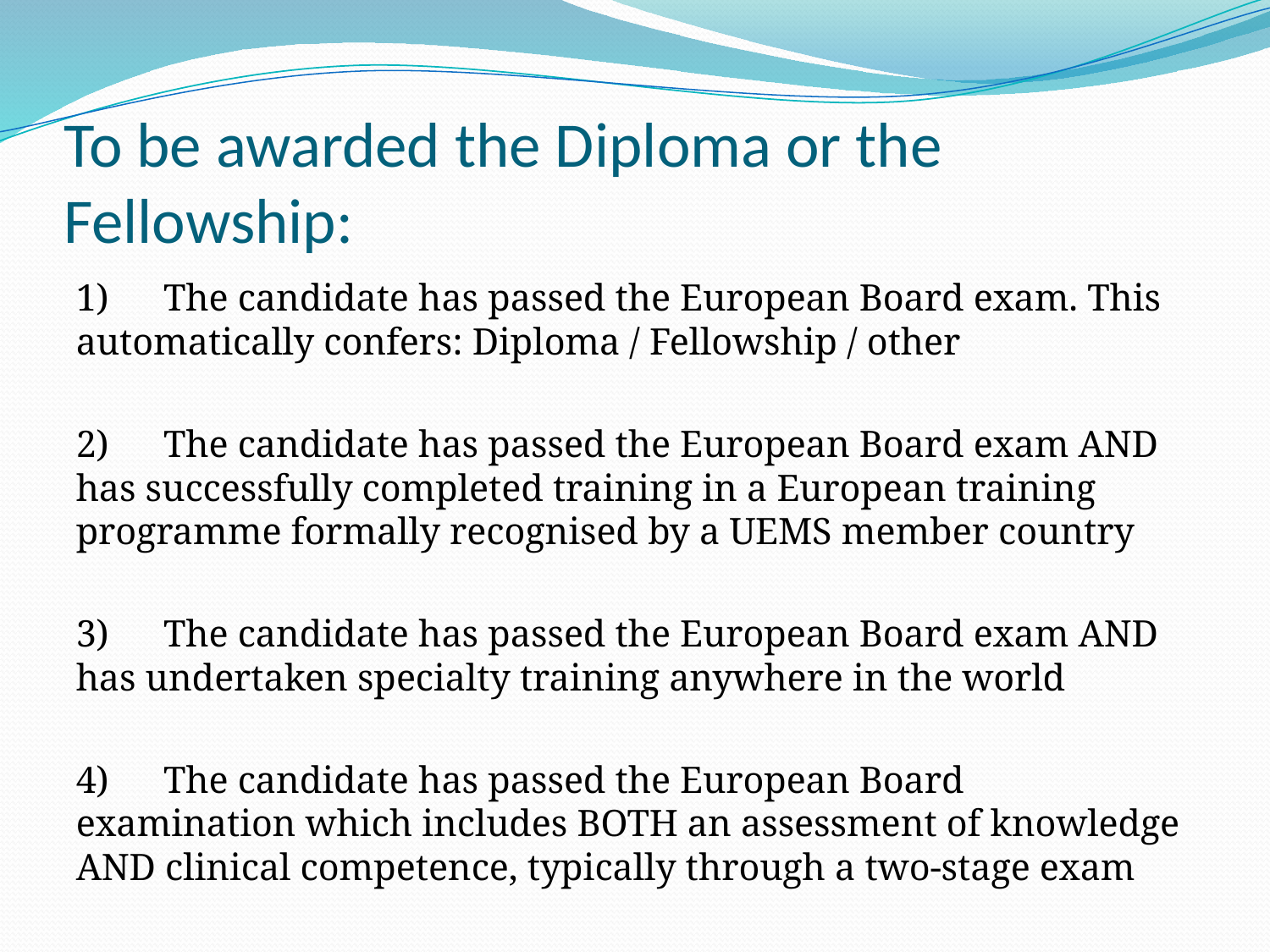

# To be awarded the Diploma or the Fellowship:
1)	The candidate has passed the European Board exam. This automatically confers: Diploma / Fellowship / other

2)	The candidate has passed the European Board exam AND has successfully completed training in a European training programme formally recognised by a UEMS member country

3)	The candidate has passed the European Board exam AND has undertaken specialty training anywhere in the world

4)	The candidate has passed the European Board examination which includes BOTH an assessment of knowledge AND clinical competence, typically through a two-stage exam